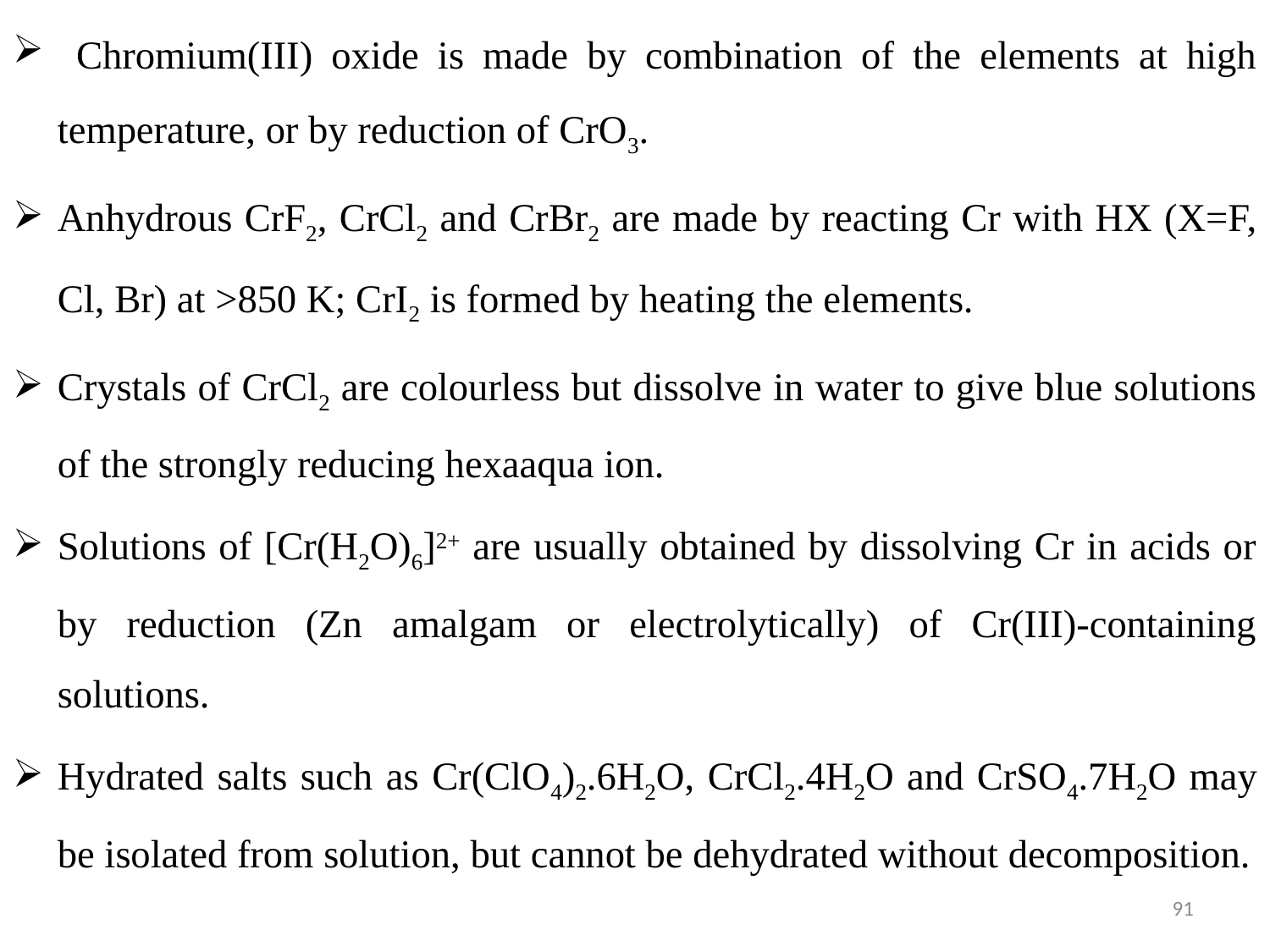

Chromium(III) oxide is made by combination of the elements at high temperature, or by reduction of CrO3.
Anhydrous CrF2, CrCl2 and CrBr2 are made by reacting Cr with HX (X=F, Cl, Br) at >850 K; CrI2 is formed by heating the elements.
Crystals of CrCl2 are colourless but dissolve in water to give blue solutions of the strongly reducing hexaaqua ion.
Solutions of [Cr(H2O)6]2+ are usually obtained by dissolving Cr in acids or by reduction (Zn amalgam or electrolytically) of Cr(III)-containing solutions.
Hydrated salts such as Cr(ClO4)2.6H2O, CrCl2.4H2O and CrSO4.7H2O may be isolated from solution, but cannot be dehydrated without decomposition.
91